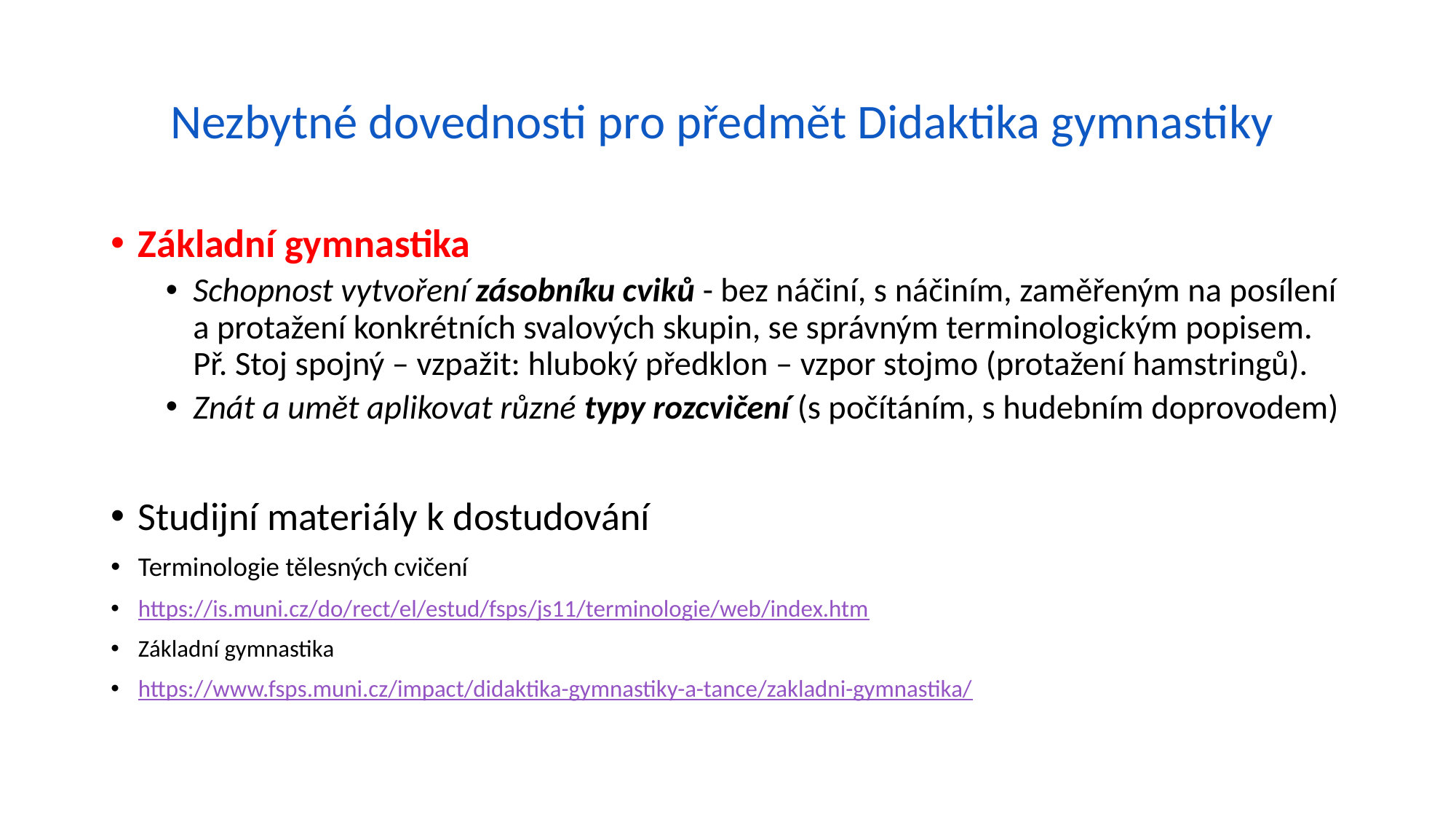

# Nezbytné dovednosti pro předmět Didaktika gymnastiky
Základní gymnastika
Schopnost vytvoření zásobníku cviků - bez náčiní, s náčiním, zaměřeným na posílení a protažení konkrétních svalových skupin, se správným terminologickým popisem. Př. Stoj spojný – vzpažit: hluboký předklon – vzpor stojmo (protažení hamstringů).
Znát a umět aplikovat různé typy rozcvičení (s počítáním, s hudebním doprovodem)

Studijní materiály k dostudování
Terminologie tělesných cvičení
https://is.muni.cz/do/rect/el/estud/fsps/js11/terminologie/web/index.htm
Základní gymnastika
https://www.fsps.muni.cz/impact/didaktika-gymnastiky-a-tance/zakladni-gymnastika/